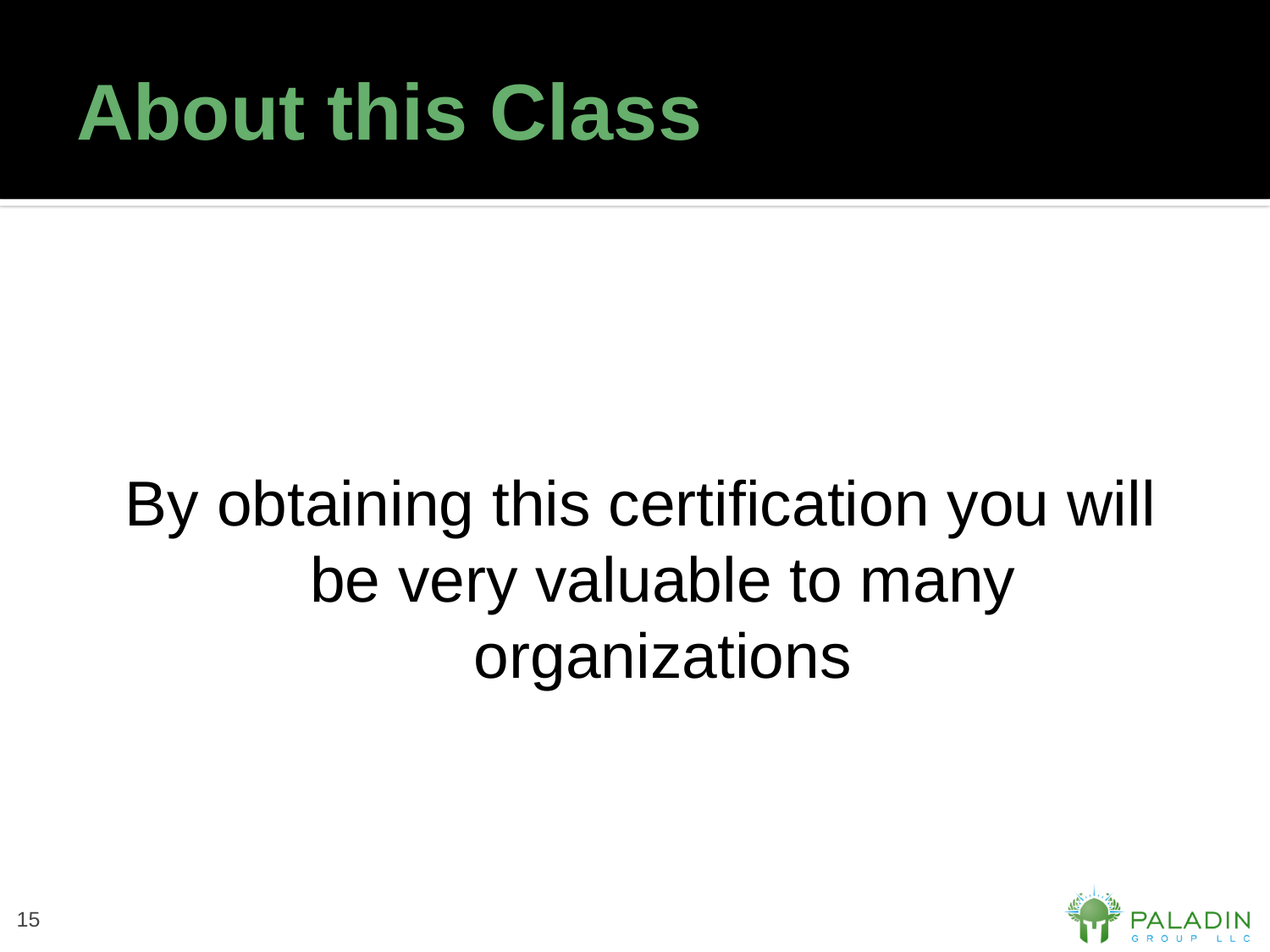

# About this Class

By obtaining this certification you will be very valuable to many organizations
15